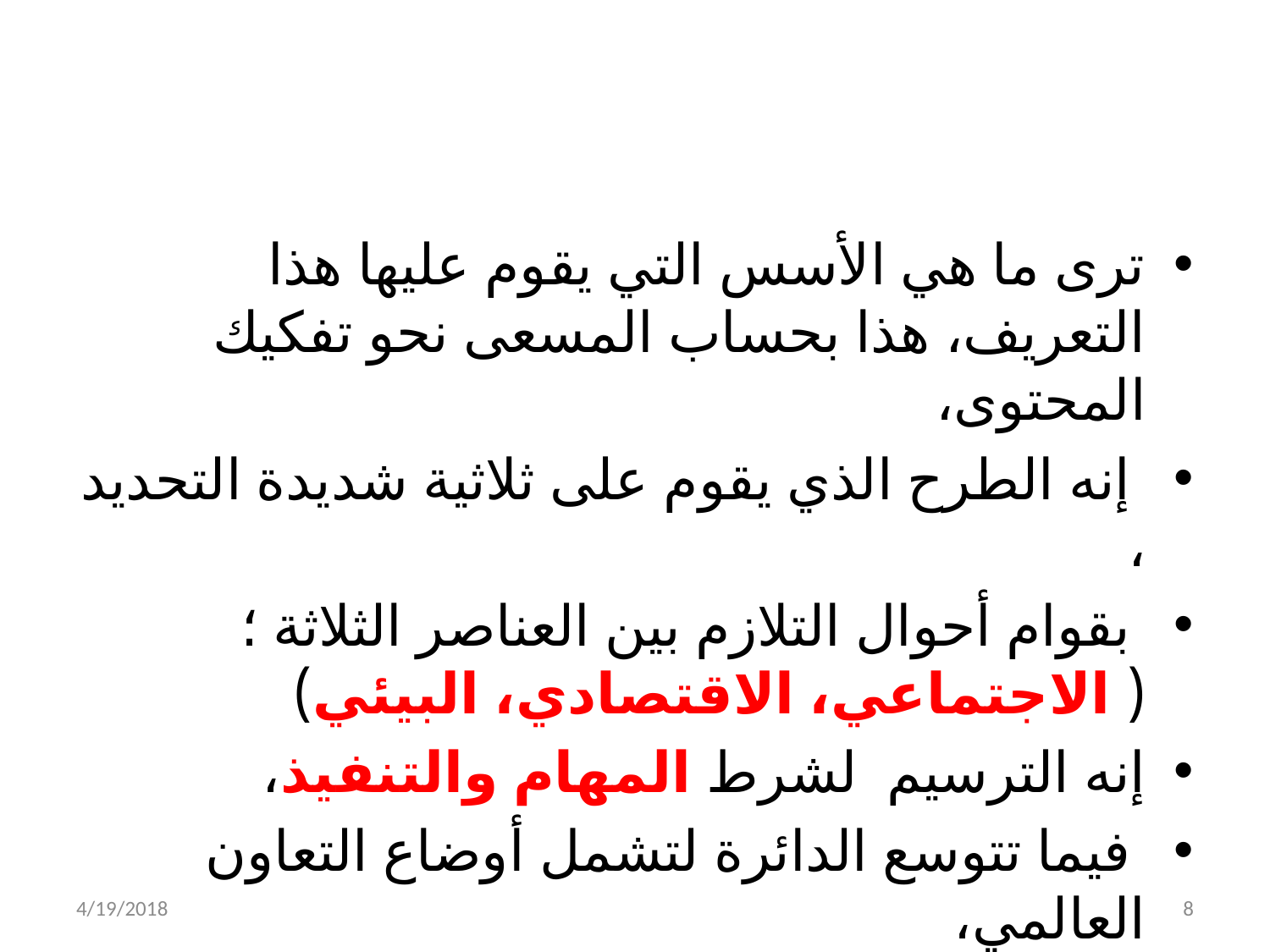

#
ترى ما هي الأسس التي يقوم عليها هذا التعريف، هذا بحساب المسعى نحو تفكيك المحتوى،
 إنه الطرح الذي يقوم على ثلاثية شديدة التحديد ،
 بقوام أحوال التلازم بين العناصر الثلاثة ؛ ( الاجتماعي، الاقتصادي، البيئي)
إنه الترسيم  لشرط المهام والتنفيذ،
 فيما تتوسع الدائرة لتشمل أوضاع التعاون العالمي،
 مع الحرص على التوقف الدقيق عند الخصوصيات.

4/19/2018
8